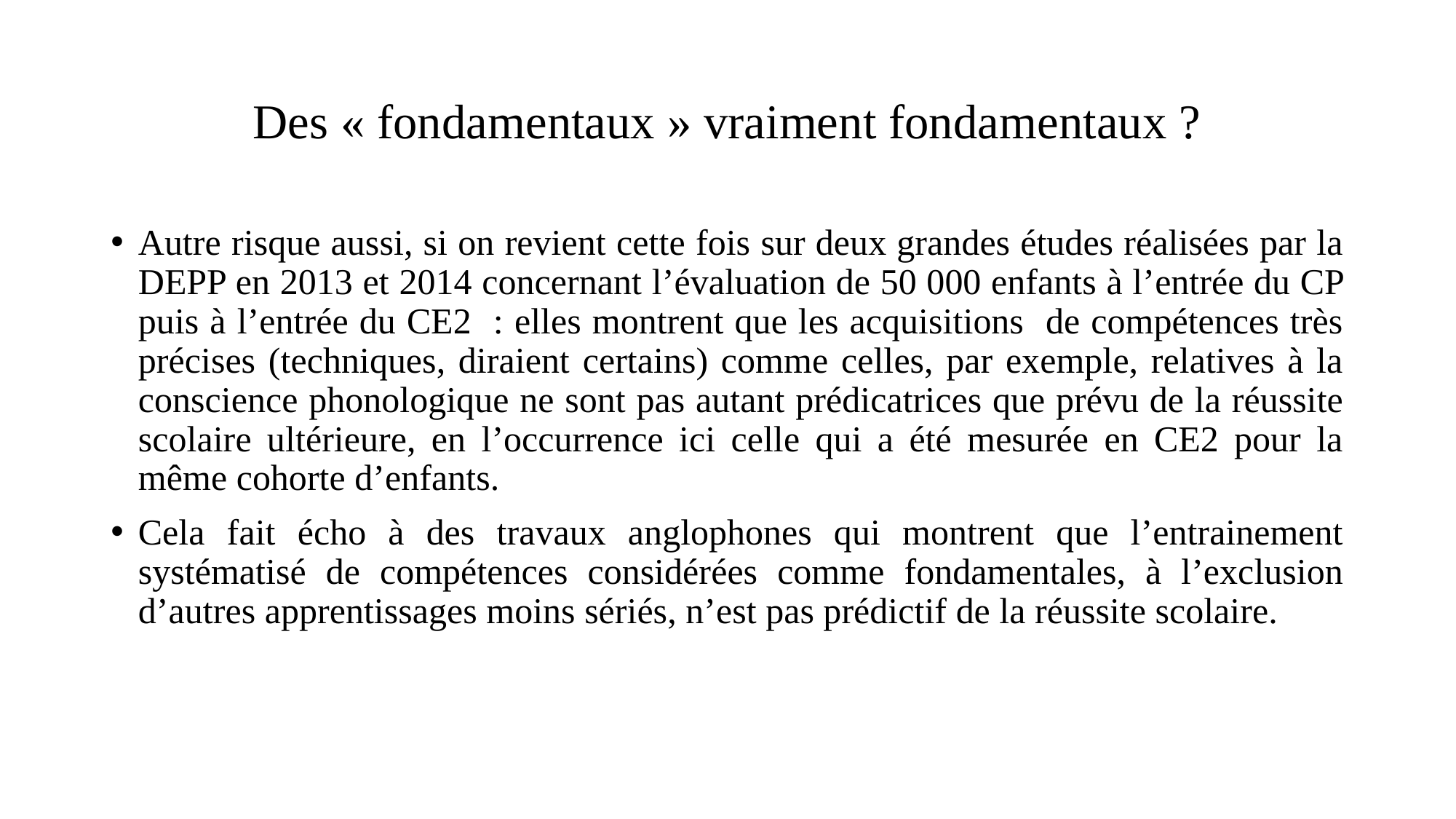

# Des « fondamentaux » vraiment fondamentaux ?
Autre risque aussi, si on revient cette fois sur deux grandes études réalisées par la DEPP en 2013 et 2014 concernant l’évaluation de 50 000 enfants à l’entrée du CP puis à l’entrée du CE2  : elles montrent que les acquisitions  de compétences très précises (techniques, diraient certains) comme celles, par exemple, relatives à la conscience phonologique ne sont pas autant prédicatrices que prévu de la réussite scolaire ultérieure, en l’occurrence ici celle qui a été mesurée en CE2 pour la même cohorte d’enfants.
Cela fait écho à des travaux anglophones qui montrent que l’entrainement systématisé de compétences considérées comme fondamentales, à l’exclusion d’autres apprentissages moins sériés, n’est pas prédictif de la réussite scolaire.